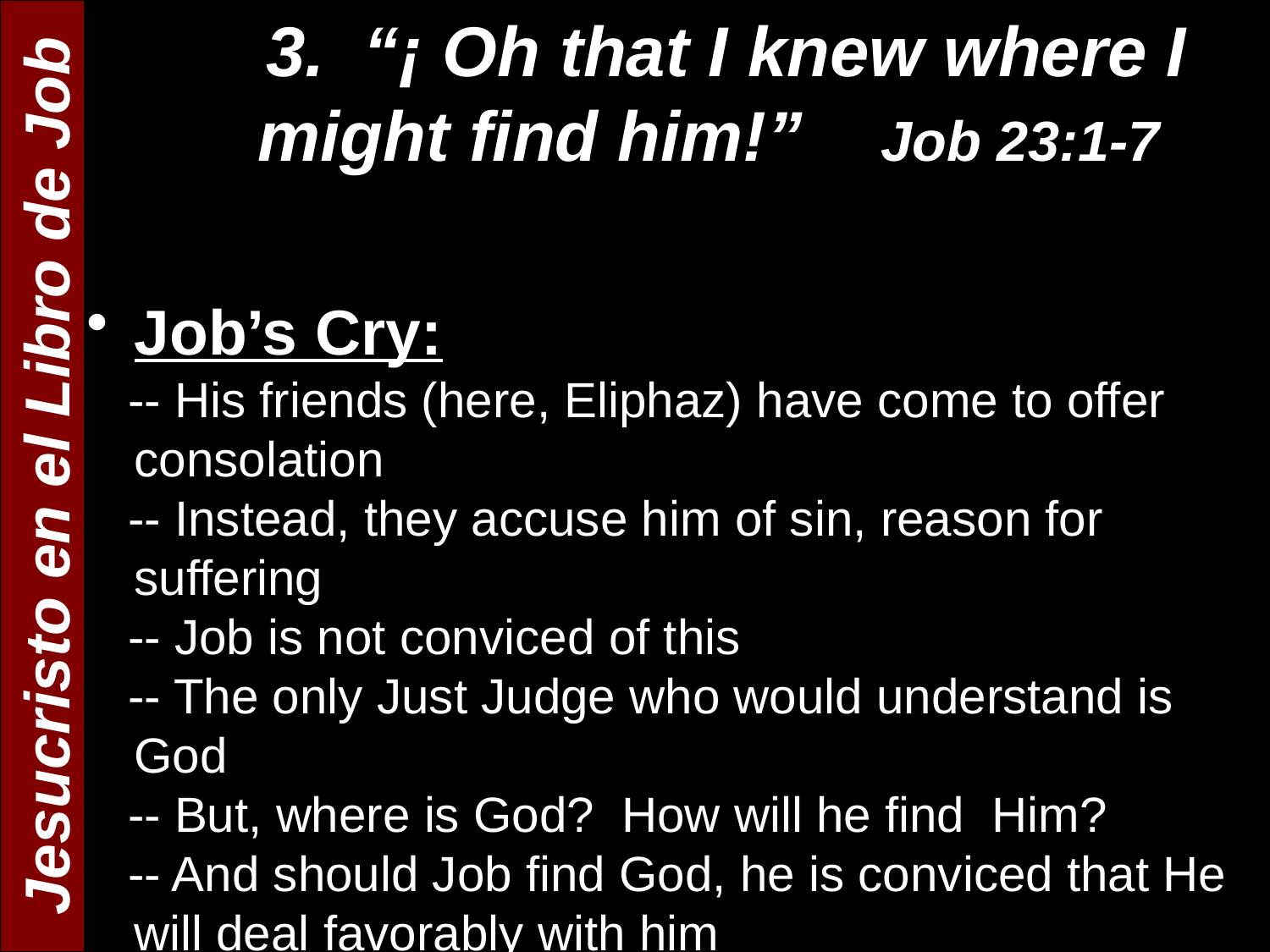

3.  “¡ Oh that I knew where I might find him!”    Job 23:1-7
Job’s Cry:
   -- His friends (here, Eliphaz) have come to offer consolation
   -- Instead, they accuse him of sin, reason for suffering
   -- Job is not conviced of this
   -- The only Just Judge who would understand is God
   -- But, where is God?  How will he find  Him?
   -- And should Job find God, he is conviced that He will deal favorably with him
   -- A conforting thought for Job
Jesucristo en el Libro de Job